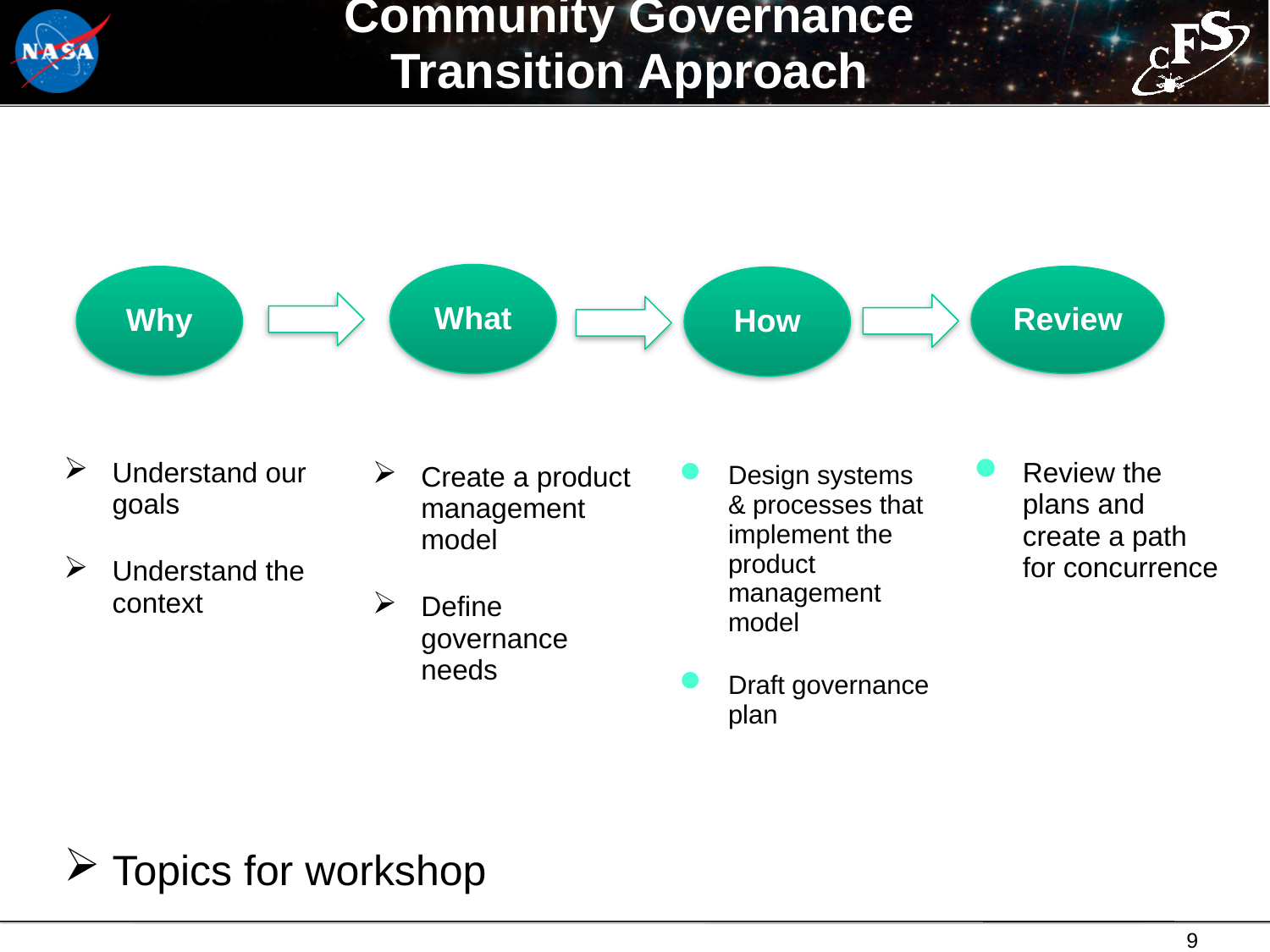

# Community Governance Transition Approach
What
Why
Review
How

Understand our goals
Understand the context

Review the plans and create a path for concurrence
Create a product management model
Define governance needs
Design systems & processes that implement the product management model
Draft governance plan

Topics for workshop